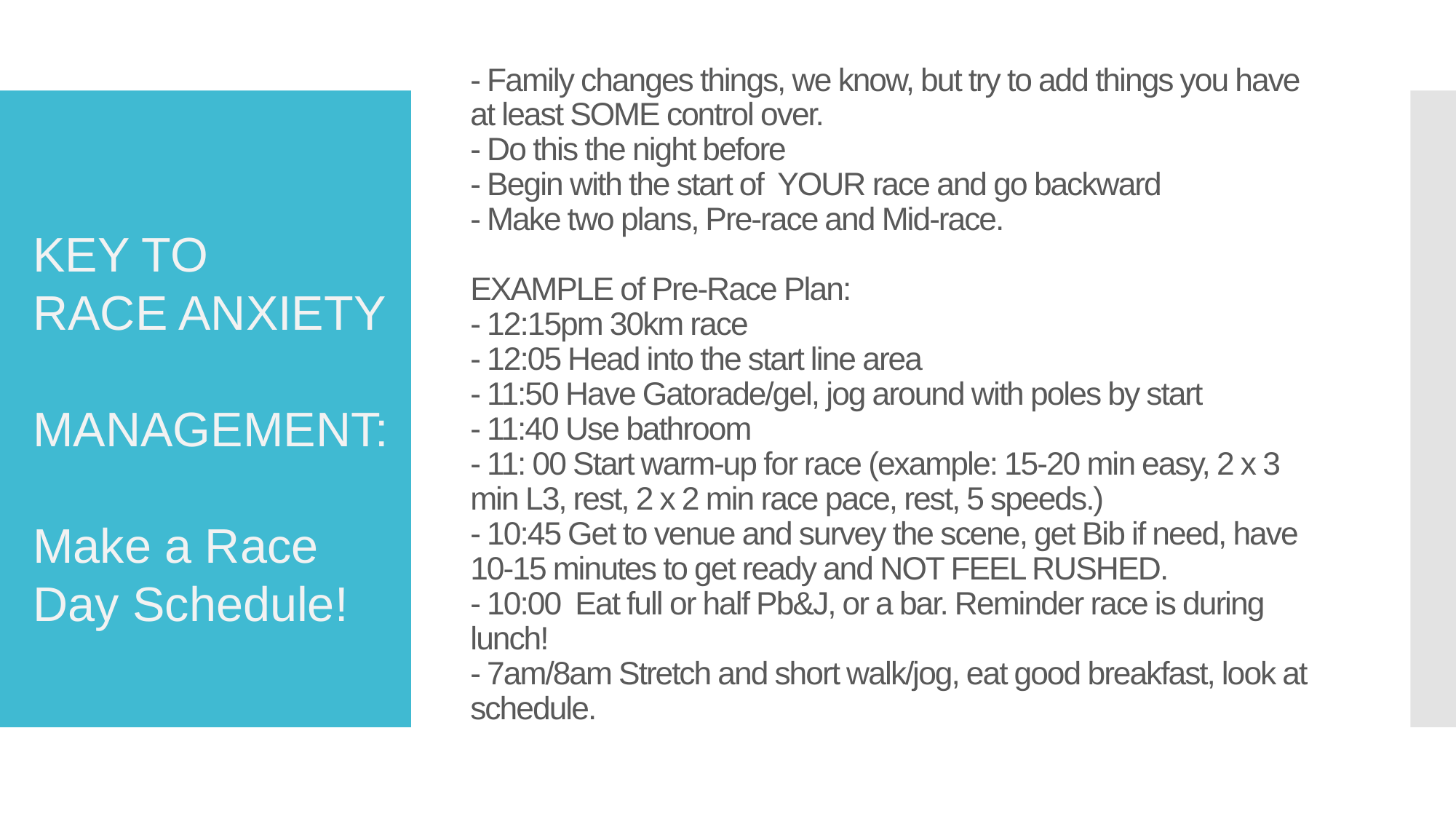

# - Family changes things, we know, but try to add things you have at least SOME control over. - Do this the night before - Begin with the start of  YOUR race and go backward - Make two plans, Pre-race and Mid-race. EXAMPLE of Pre-Race Plan: - 12:15pm 30km race - 12:05 Head into the start line area - 11:50 Have Gatorade/gel, jog around with poles by start - 11:40 Use bathroom - 11: 00 Start warm-up for race (example: 15-20 min easy, 2 x 3 min L3, rest, 2 x 2 min race pace, rest, 5 speeds.) - 10:45 Get to venue and survey the scene, get Bib if need, have 10-15 minutes to get ready and NOT FEEL RUSHED. - 10:00  Eat full or half Pb&J, or a bar. Reminder race is during lunch! - 7am/8am Stretch and short walk/jog, eat good breakfast, look at schedule.
KEY TO
RACE ANXIETY  MANAGEMENT:

Make a Race Day Schedule!